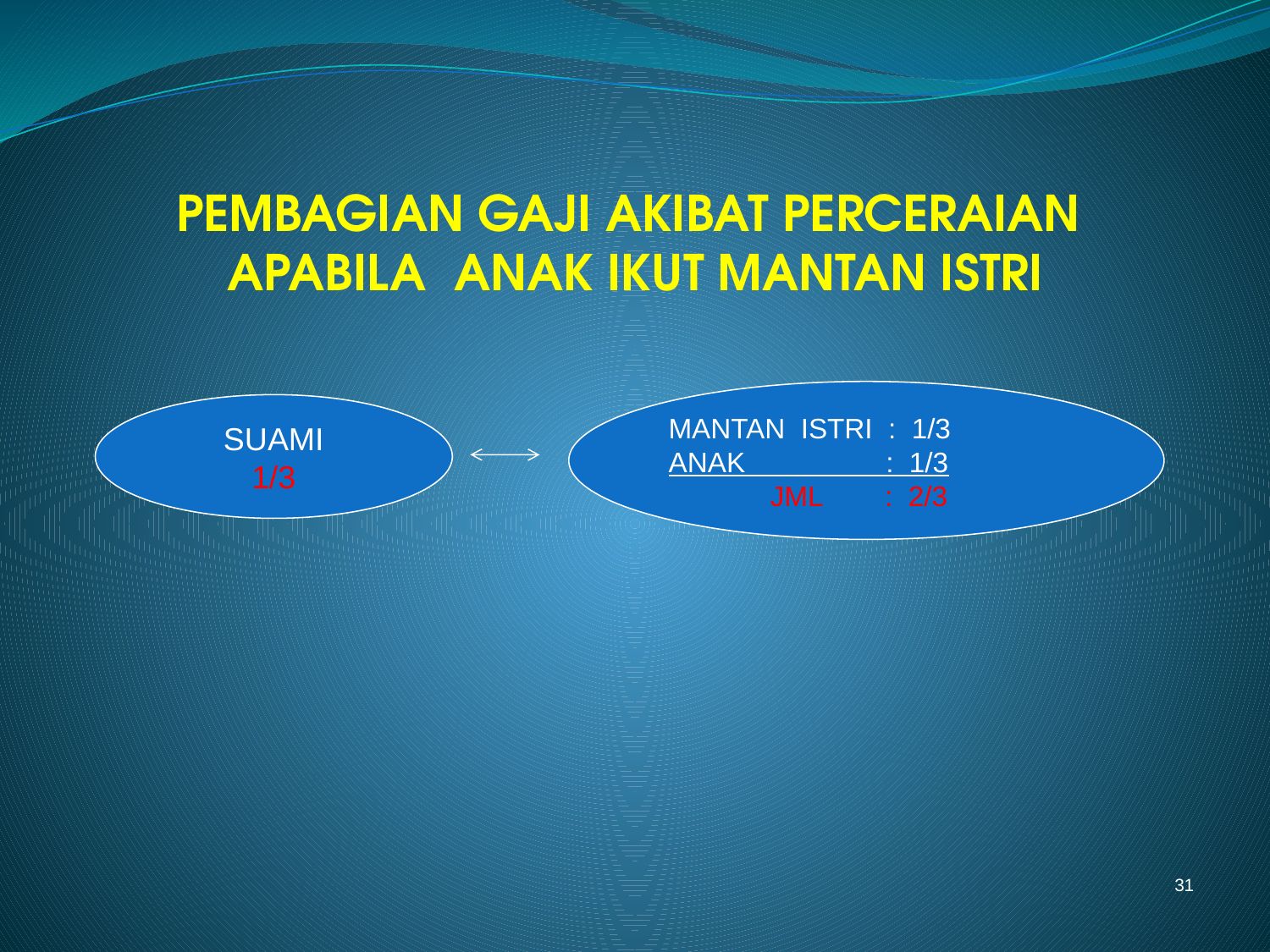

# PEMBAGIAN GAJI AKIBAT PERCERAIAN APABILA  ANAK IKUT MANTAN ISTRI
MANTAN  ISTRI  :  1/3
ANAK                  :  1/3
             JML        :  2/3

SUAMI
1/3
31